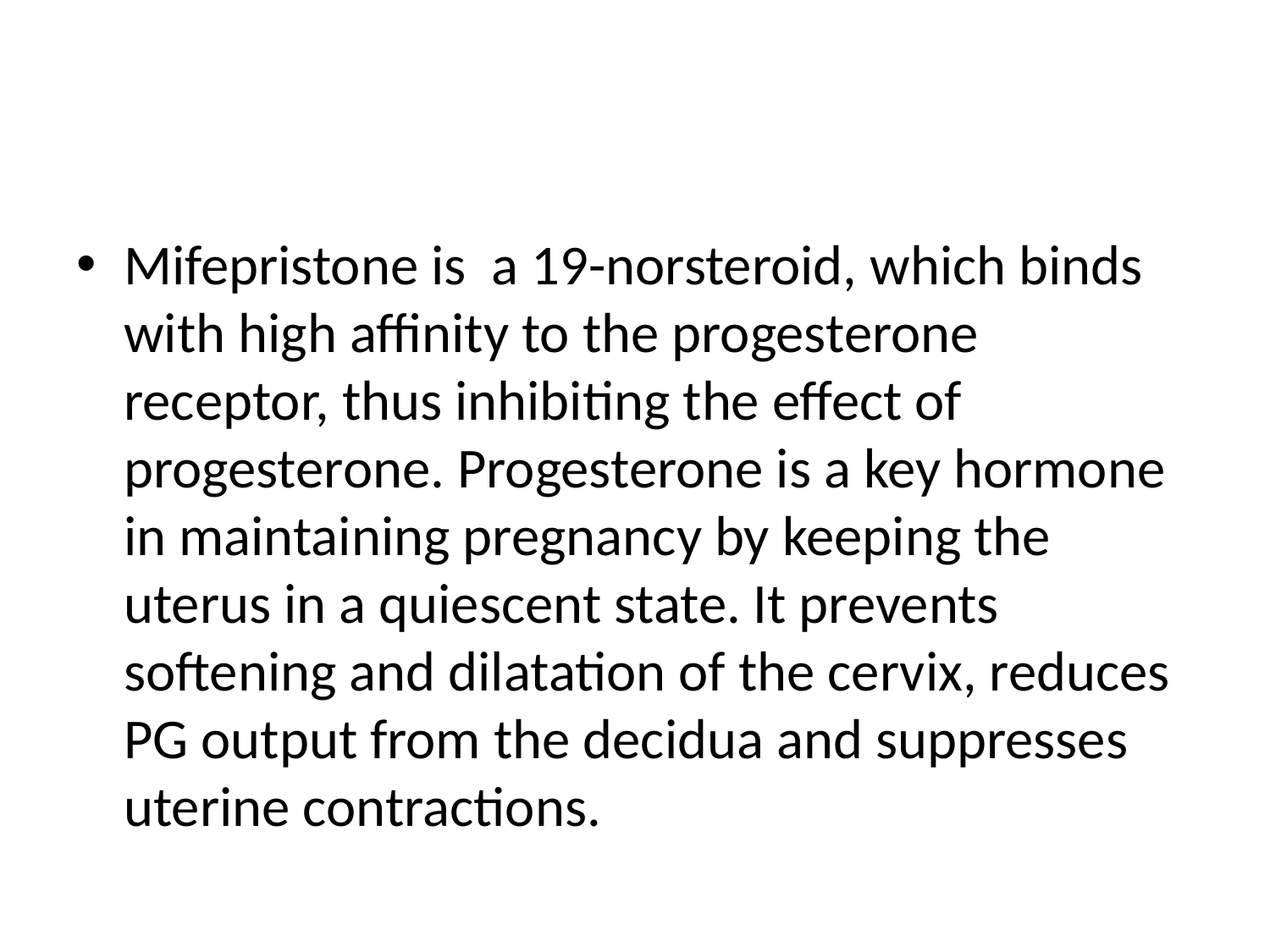

#
Mifepristone is  a 19-norsteroid, which binds with high affinity to the progesterone receptor, thus inhibiting the effect of progesterone. Progesterone is a key hormone in maintaining pregnancy by keeping the uterus in a quiescent state. It prevents softening and dilatation of the cervix, reduces PG output from the decidua and suppresses uterine contractions.